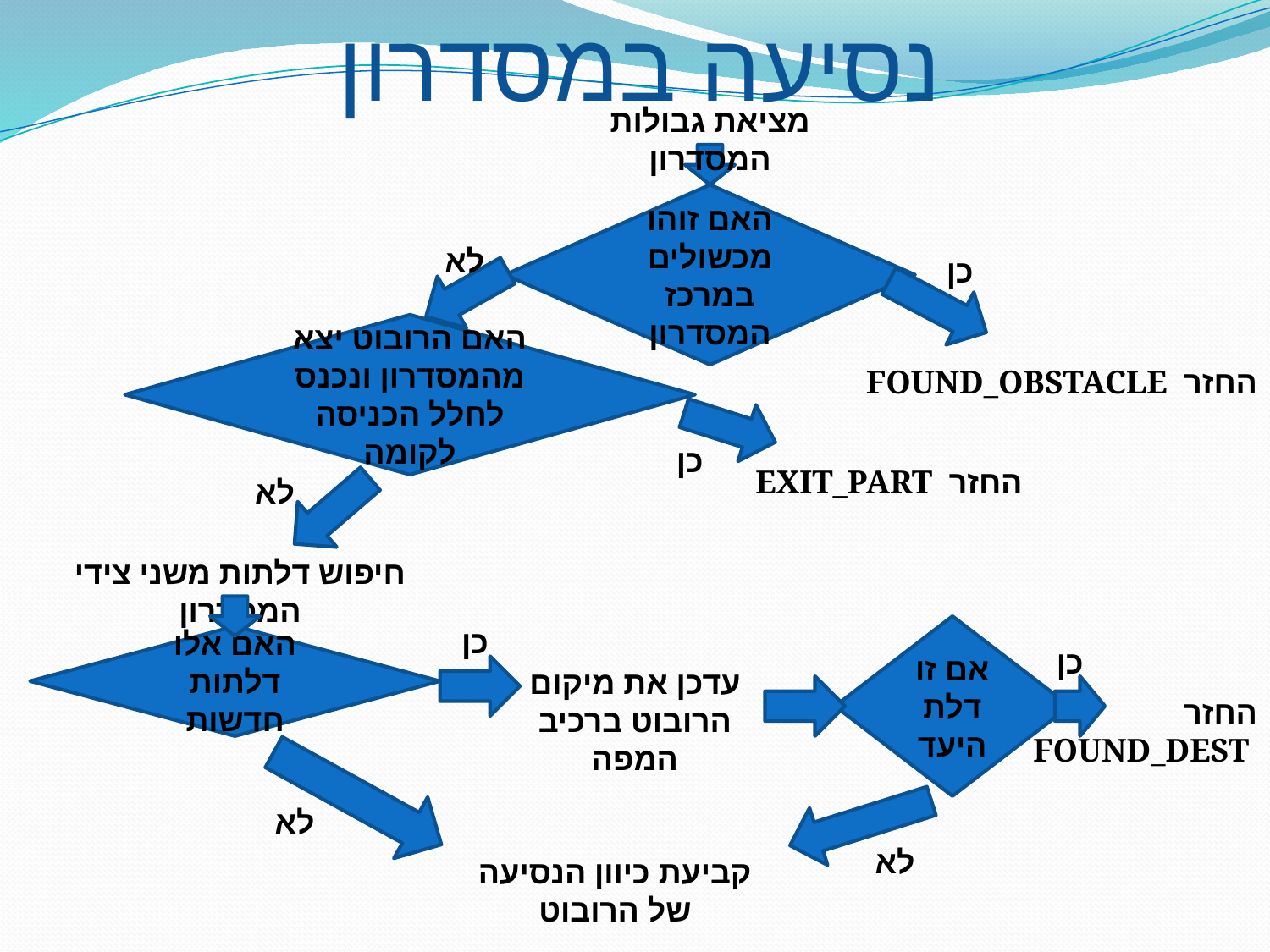

נסיעה במסדרון
מציאת גבולות המסדרון

האם זוהו מכשולים במרכז המסדרון
לא
כן

האם הרובוט יצא מהמסדרון ונכנס לחלל הכניסה לקומה
החזר  FOUND_OBSTACLE

כן
החזר  EXIT_PART

לא
חיפוש דלתות משני צידי המסדרון

כן
אם זו דלת היעד
האם אלו דלתות חדשות
כן

עדכן את מיקום הרובוט ברכיב המפה

החזר
 FOUND_DEST

לא
לא
קביעת כיוון הנסיעה של הרובוט